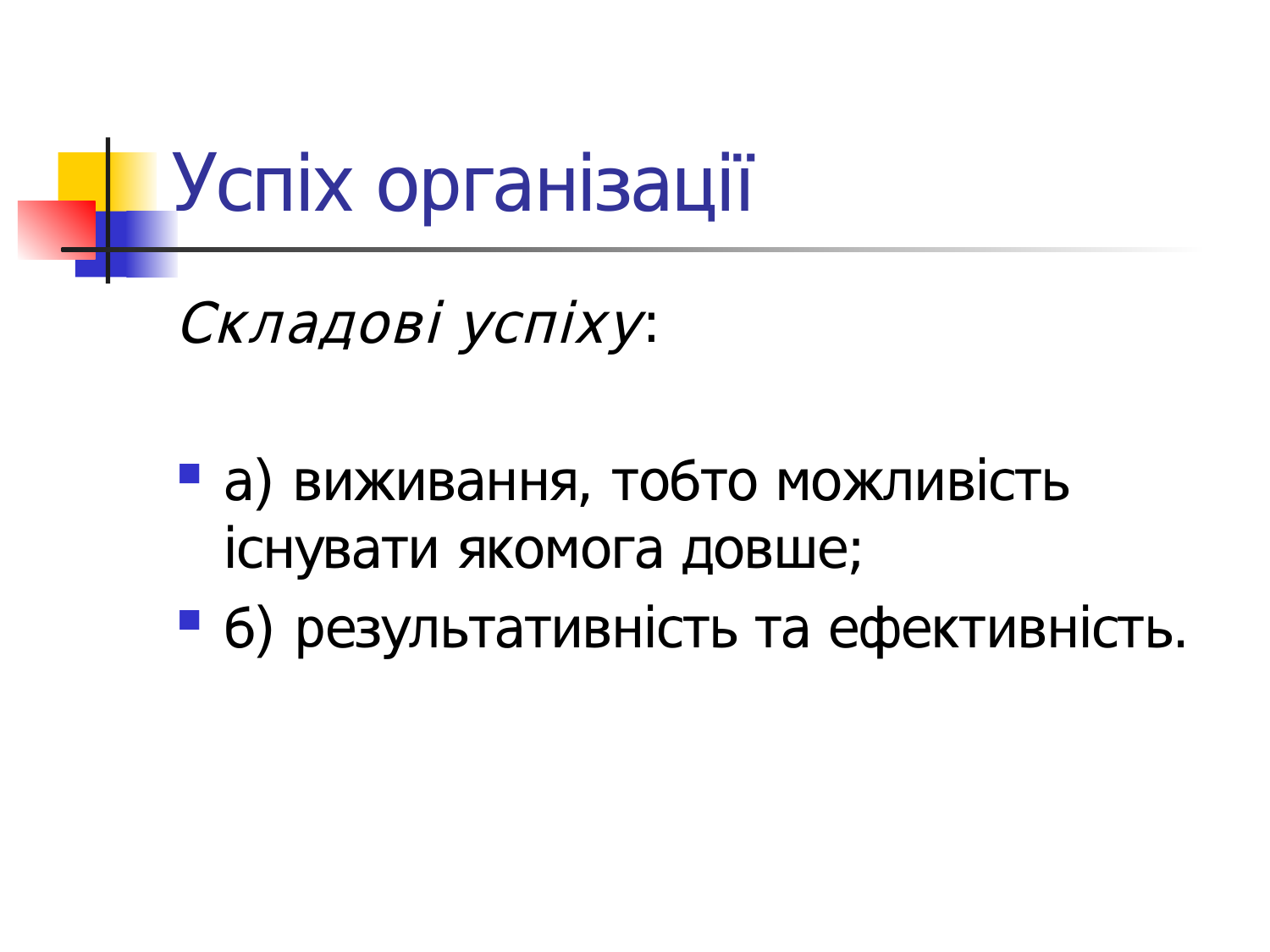

# Успіх організації
Складові успіху:

а) виживання, тобто можливість існувати якомога довше;
б) результативність та ефективність.